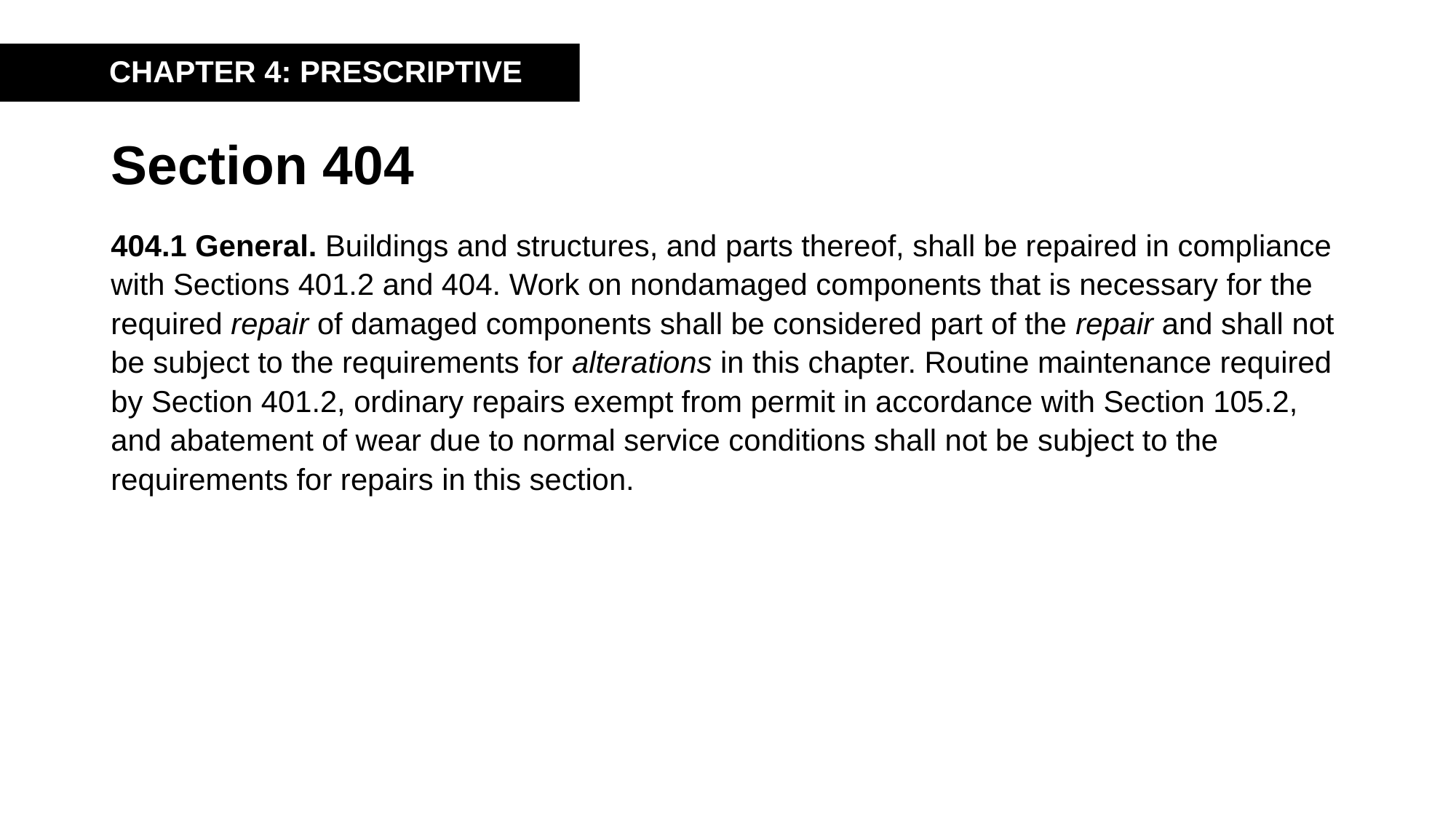

CHAPTER 4: PRESCRIPTIVE
# Section 404
404.1 General. Buildings and structures, and parts thereof, shall be repaired in compliance with Sections 401.2 and 404. Work on nondamaged components that is necessary for the required repair of damaged components shall be considered part of the repair and shall not be subject to the requirements for alterations in this chapter. Routine maintenance required by Section 401.2, ordinary repairs exempt from permit in accordance with Section 105.2, and abatement of wear due to normal service conditions shall not be subject to the requirements for repairs in this section.